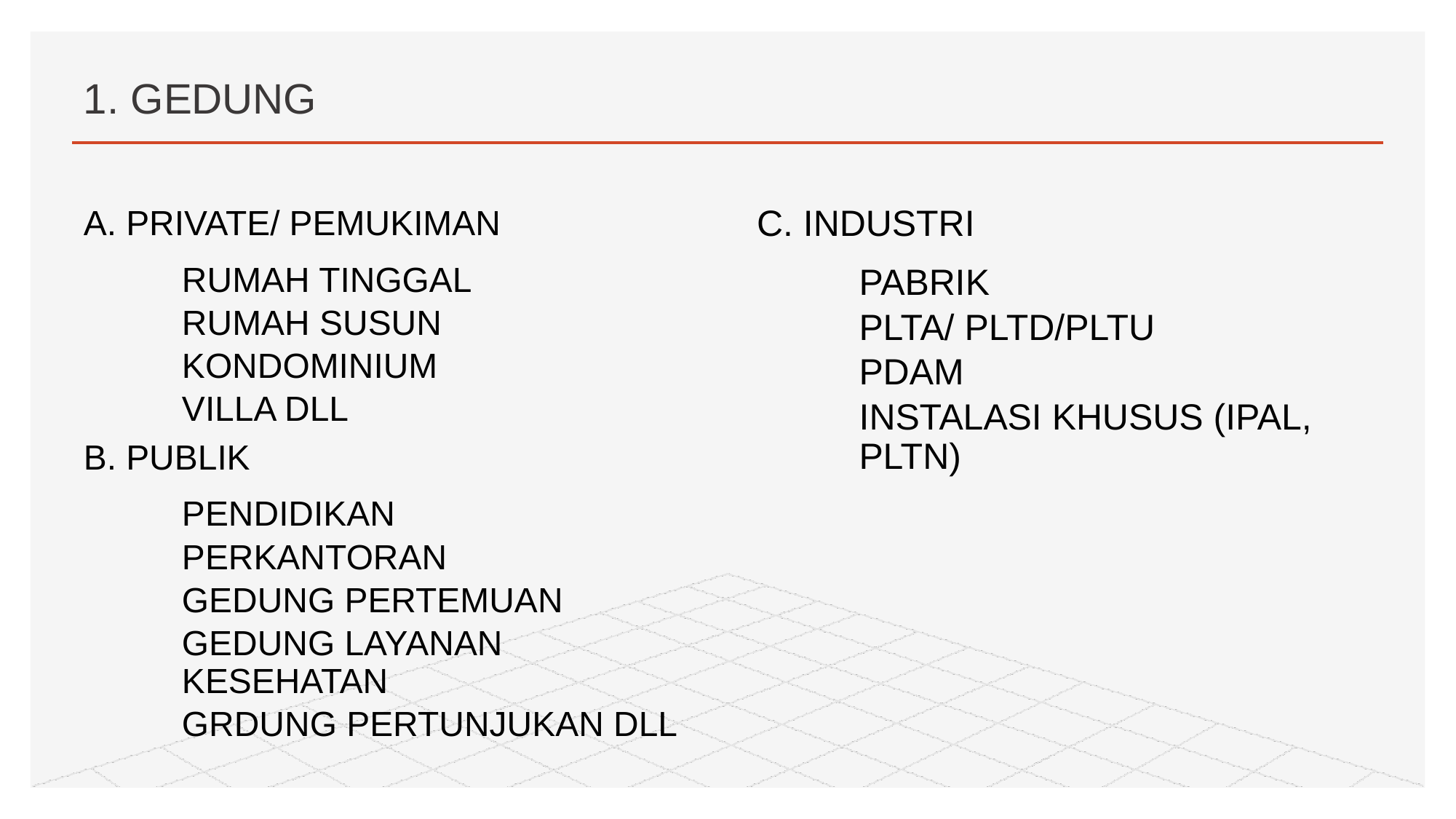

# 1. GEDUNG
C. INDUSTRI
PABRIK
PLTA/ PLTD/PLTU
PDAM
INSTALASI KHUSUS (IPAL, PLTN)
A. PRIVATE/ PEMUKIMAN
RUMAH TINGGAL
RUMAH SUSUN
KONDOMINIUM
VILLA DLL
B. PUBLIK
PENDIDIKAN
PERKANTORAN
GEDUNG PERTEMUAN
GEDUNG LAYANAN KESEHATAN
GRDUNG PERTUNJUKAN DLL